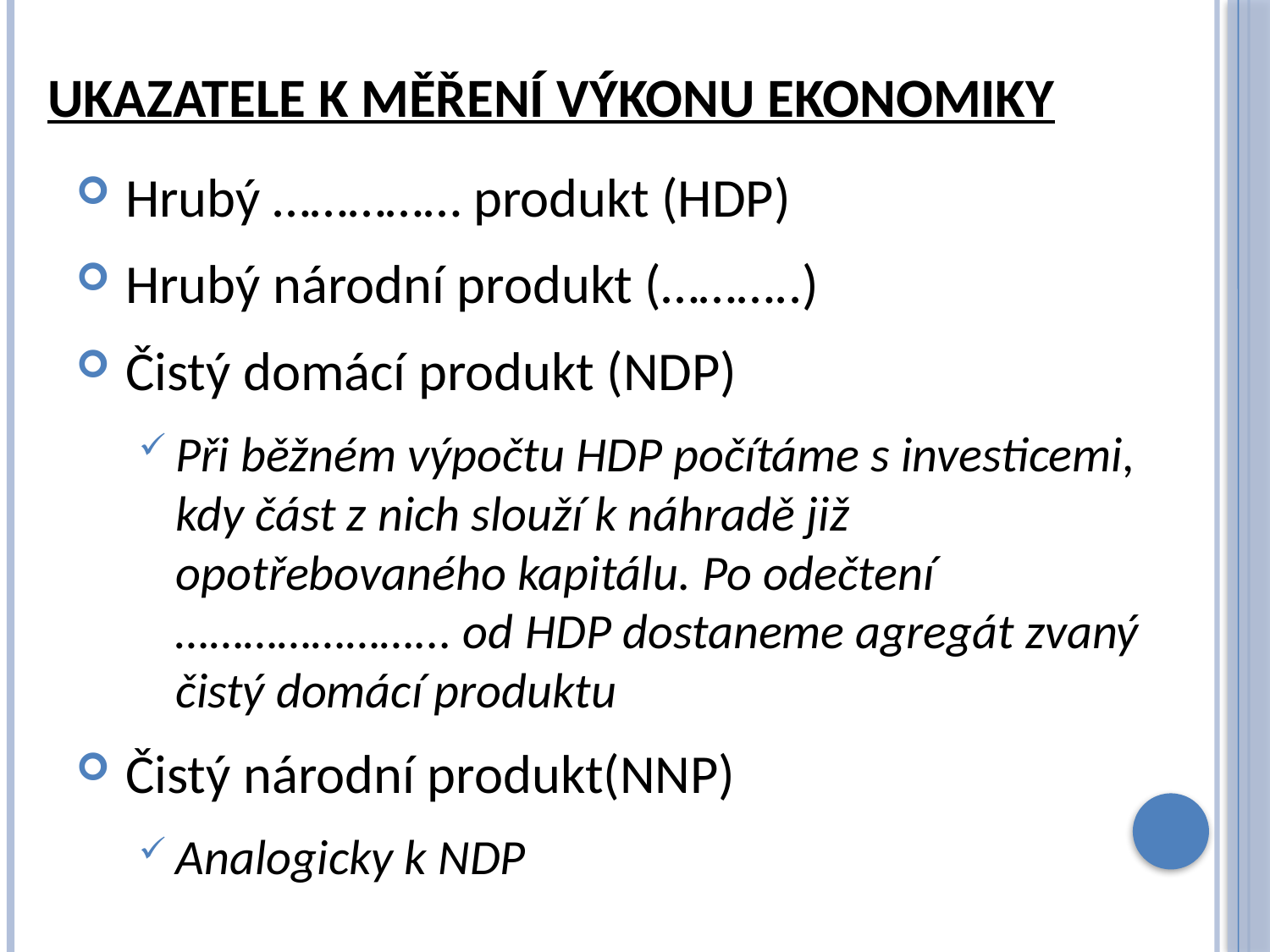

# Ukazatele k měření výkonu ekonomiky
Hrubý …………… produkt (HDP)
Hrubý národní produkt (………..)
Čistý domácí produkt (NDP)
Při běžném výpočtu HDP počítáme s investicemi, kdy část z nich slouží k náhradě již opotřebovaného kapitálu. Po odečtení …………………... od HDP dostaneme agregát zvaný čistý domácí produktu
Čistý národní produkt(NNP)
Analogicky k NDP